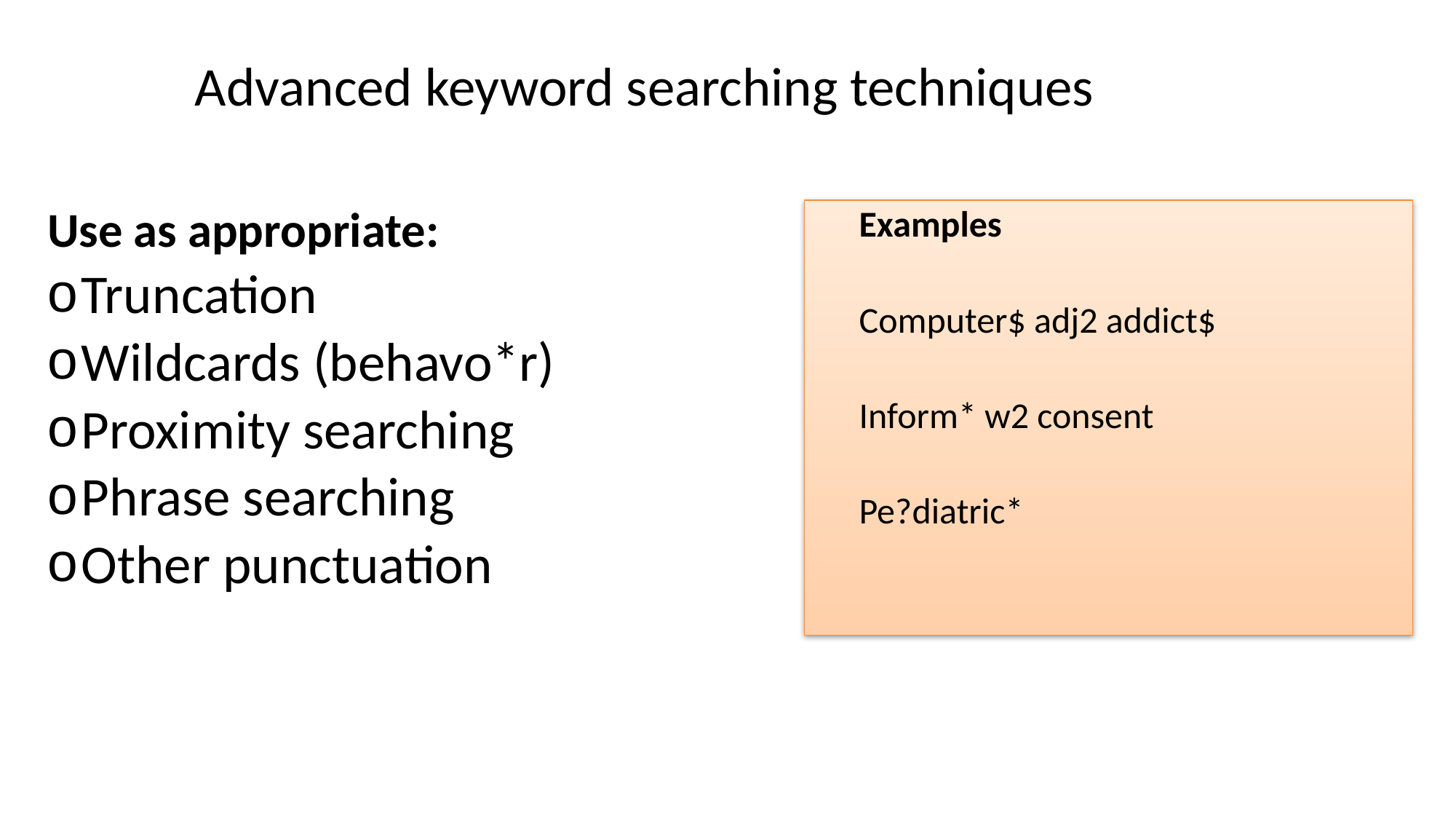

# Advanced keyword searching techniques
Use as appropriate:
Truncation
Wildcards (behavo*r)
Proximity searching
Phrase searching
Other punctuation

Examples

Computer$ adj2 addict$

Inform* w2 consent

Pe?diatric*